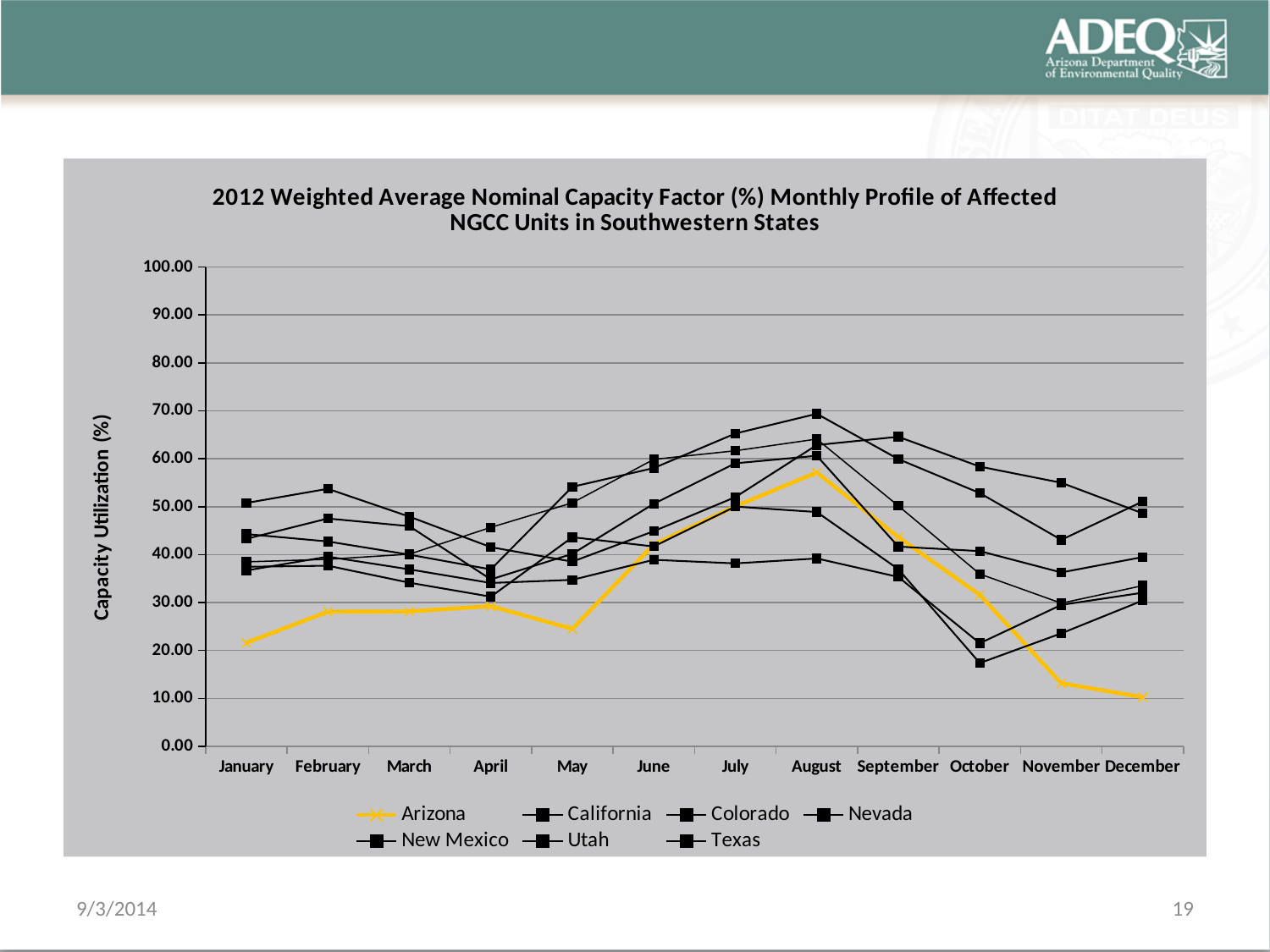

#

### Chart: 2012 Weighted Average Nominal Capacity Factor (%) Monthly Profile of Affected NGCC Units in Southwestern States

| Category |  |  |  |  |  |  |  |
|---|---|---|---|---|---|---|---|
| January | 21.59700652606644 | 50.77052807424953 | 37.449993867471726 | 44.27202892117244 | 43.274417261161794 | 36.67631964809385 | 38.48240225837253 |
| February | 28.073910990575623 | 53.733752908152766 | 37.68322612315183 | 42.73195834601571 | 47.51573948105855 | 39.56318840929185 | 39.01746645535374 |
| March | 28.131228439218713 | 47.914825958364034 | 34.133349654550344 | 39.9773359177986 | 45.927768703074605 | 36.921311376795245 | 40.08606003433927 |
| April | 29.240119600286896 | 41.550661704797164 | 31.214305730195804 | 36.91193318997463 | 34.817225175366936 | 34.07056682206682 | 45.676655396367615 |
| May | 24.505229336856935 | 38.51825042998837 | 43.61884096181223 | 54.15134196374165 | 40.15390418226903 | 34.723975712459584 | 50.80702957884233 |
| June | 42.09556494761434 | 44.876692441382126 | 41.686696804582574 | 58.05855865116932 | 50.611572204388295 | 38.90537156177155 | 59.870383316008606 |
| July | 50.06077400763775 | 51.99372723394178 | 50.02406080570798 | 65.25603245771602 | 59.04406223056576 | 38.161069102940075 | 61.66260162486399 |
| August | 57.14242781232265 | 62.868446592555834 | 48.8792289818458 | 69.37569602919473 | 60.62271355523117 | 39.19323866456125 | 64.10191300185366 |
| September | 43.63542439248544 | 64.58576134849692 | 36.96349110831687 | 59.93658976873764 | 41.66441633204086 | 35.32942975912976 | 50.178922506686355 |
| October | 31.615996194299623 | 58.356111764133885 | 17.37115828490085 | 52.83134976312016 | 40.724055071014654 | 21.503443116023764 | 35.94989059559247 |
| November | 13.165560317888616 | 54.992932841545496 | 23.564075704049664 | 43.0798276446735 | 36.26708403806105 | 29.50709191919192 | 29.856923678085813 |
| December | 10.262664075076662 | 48.59586992229446 | 30.424489213510498 | 51.091907761590164 | 39.47845370398207 | 32.04990863974735 | 33.514718347296885 |
9/3/2014
19